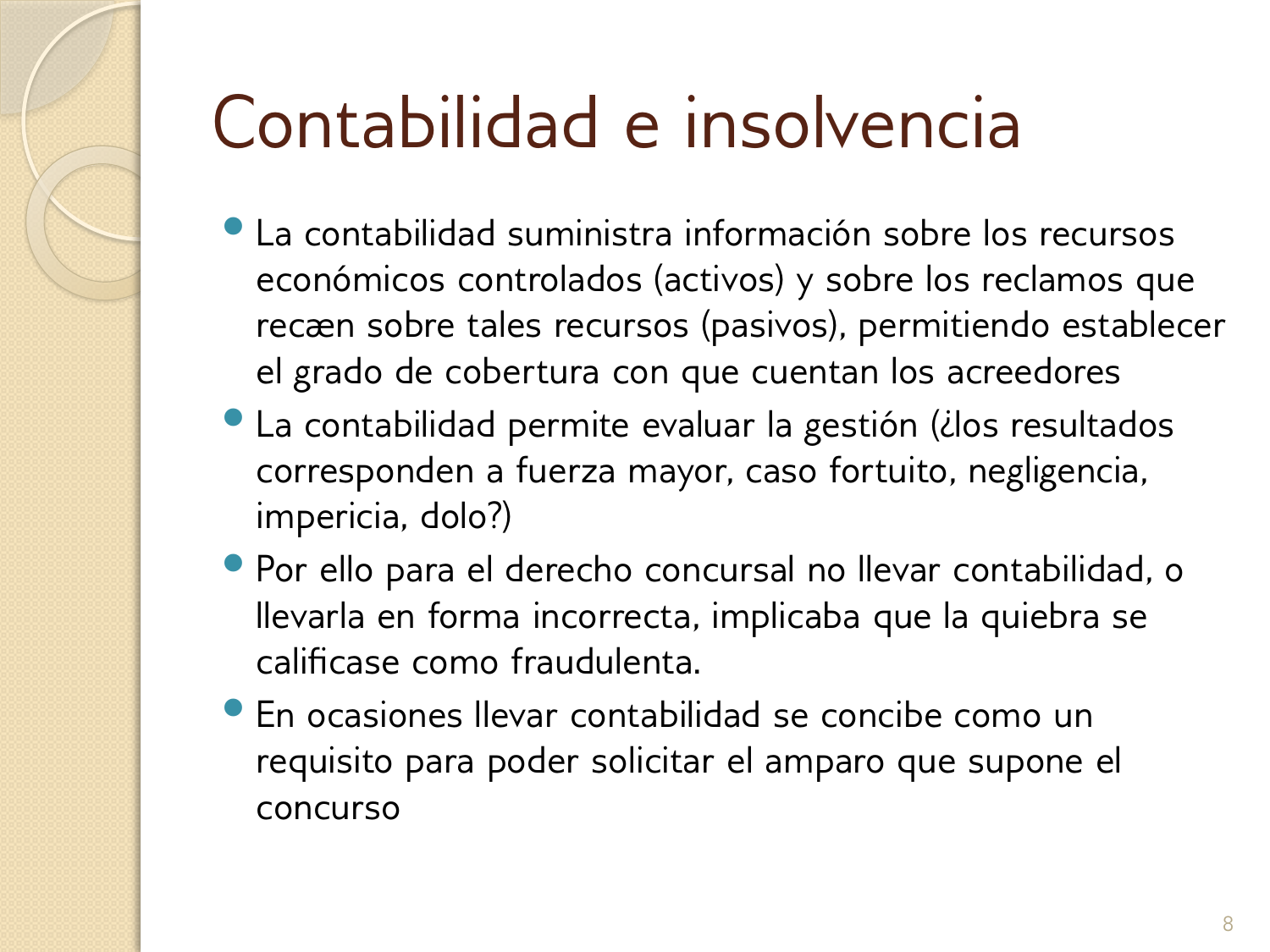

# Contabilidad e insolvencia
La contabilidad suministra información sobre los recursos económicos controlados (activos) y sobre los reclamos que recaen sobre tales recursos (pasivos), permitiendo establecer el grado de cobertura con que cuentan los acreedores
La contabilidad permite evaluar la gestión (¿los resultados corresponden a fuerza mayor, caso fortuito, negligencia, impericia, dolo?)
Por ello para el derecho concursal no llevar contabilidad, o llevarla en forma incorrecta, implicaba que la quiebra se calificase como fraudulenta.
En ocasiones llevar contabilidad se concibe como un requisito para poder solicitar el amparo que supone el concurso
8